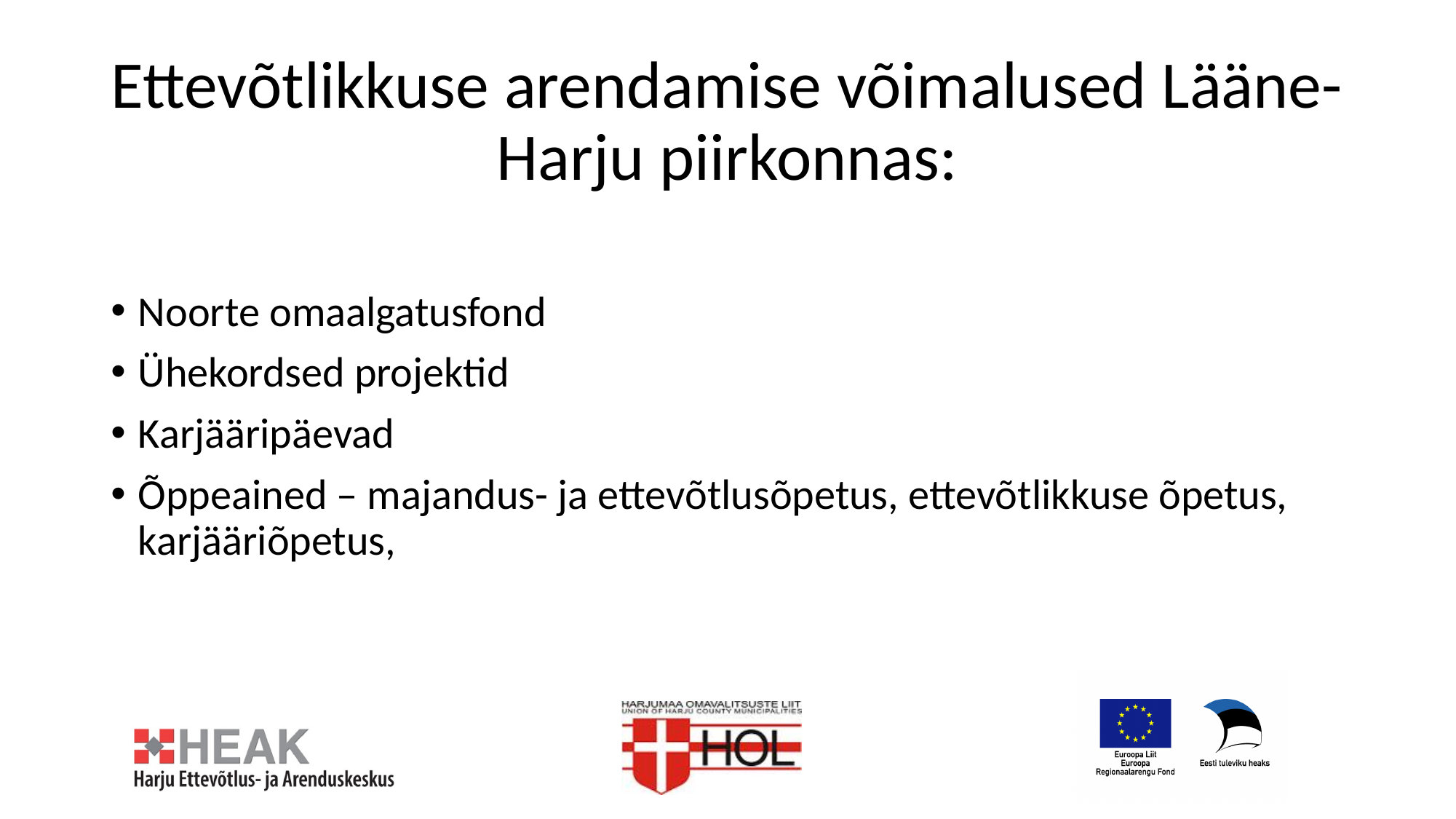

# Ettevõtlikkuse arendamise võimalused Lääne-Harju piirkonnas:

Noorte omaalgatusfond
Ühekordsed projektid
Karjääripäevad
Õppeained – majandus- ja ettevõtlusõpetus, ettevõtlikkuse õpetus, karjääriõpetus,